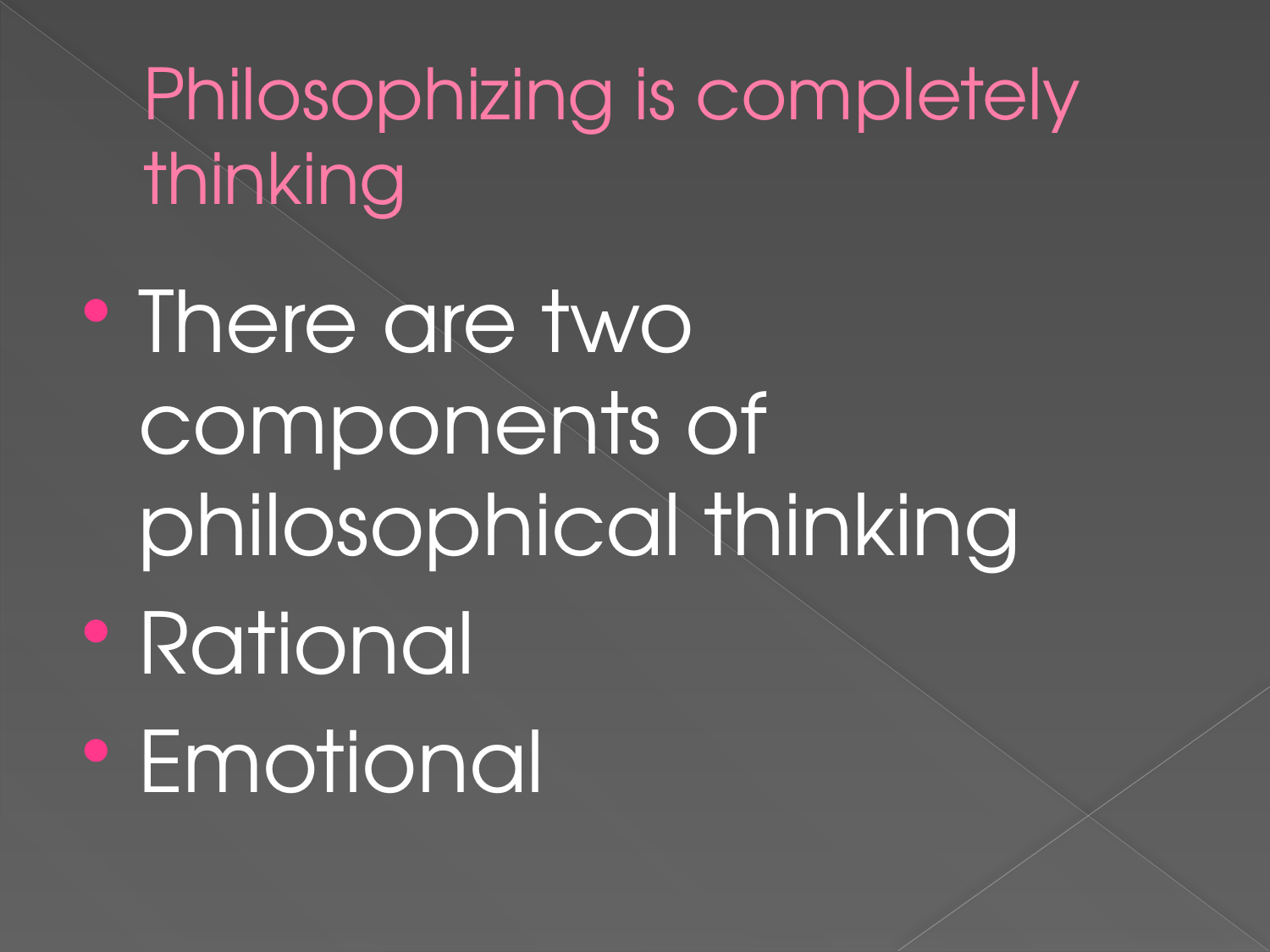

# Philosophizing is completely thinking
There are two components of philosophical thinking
Rational
Emotional